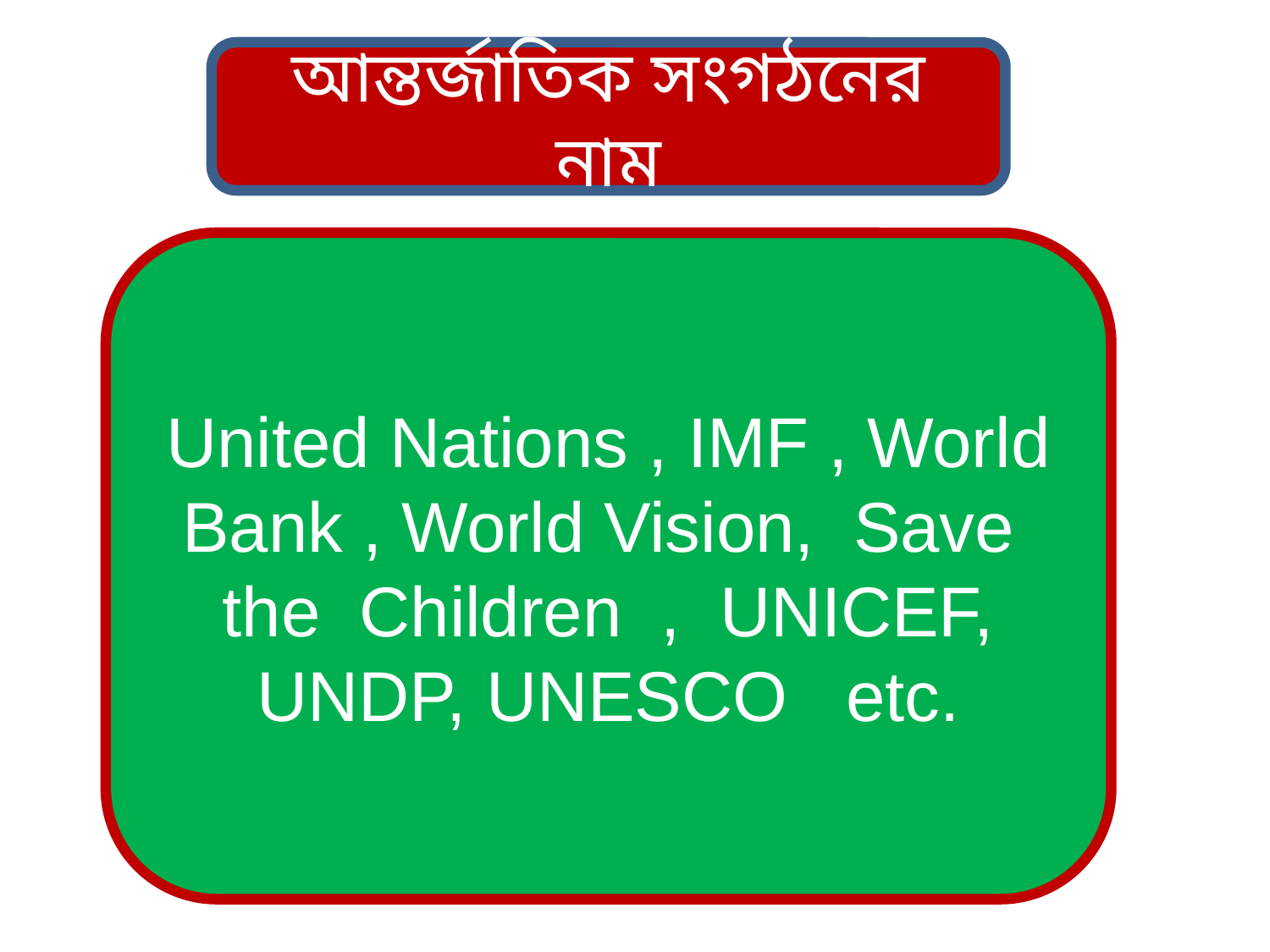

আন্তর্জাতিক সংগঠনের নাম
United Nations , IMF , World Bank , World Vision,  Save  the  Children  ,  UNICEF, UNDP, UNESCO   etc.